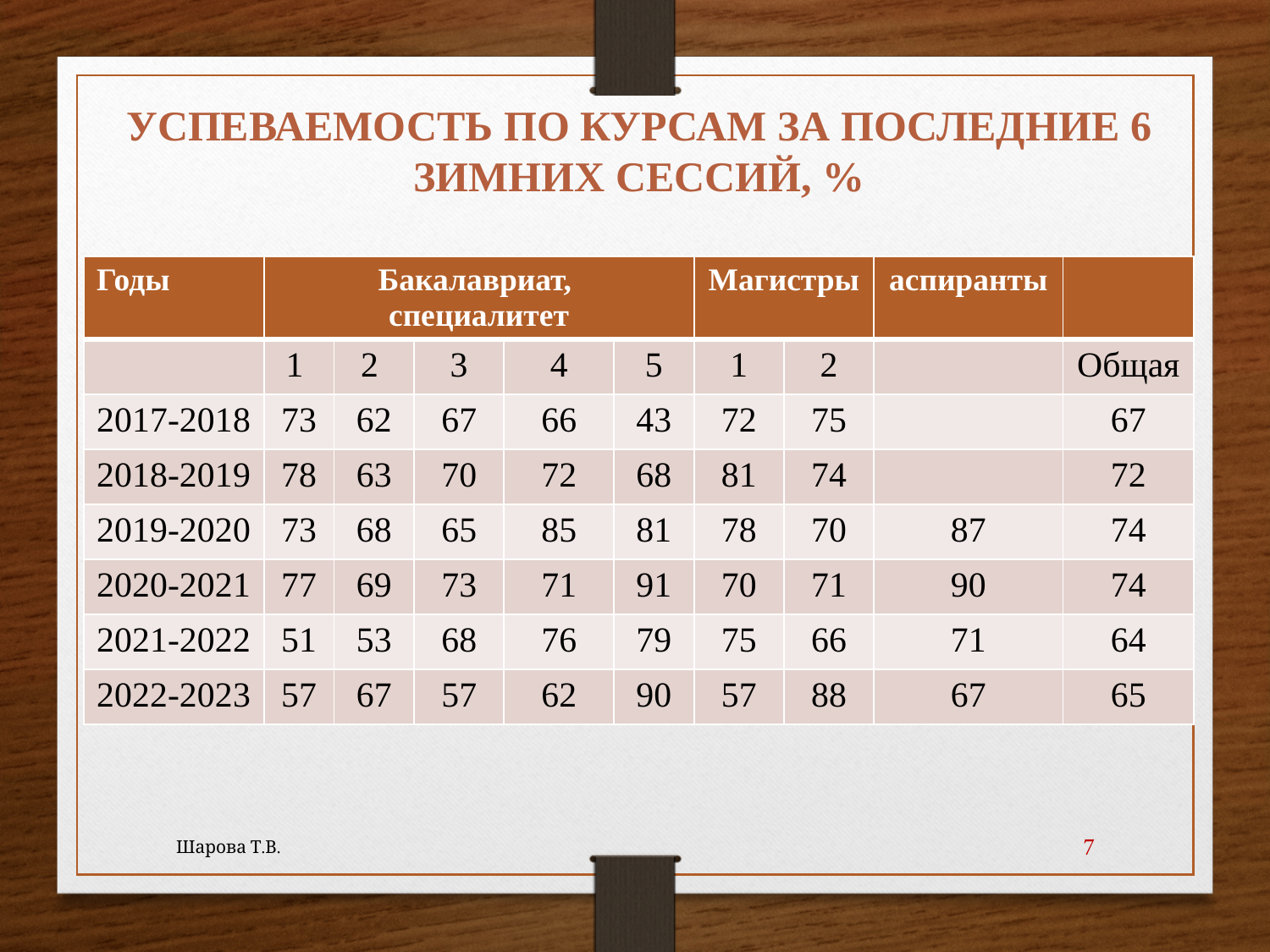

# Успеваемость по курсам за последние 6 зимних сессий, %
| Годы | Бакалавриат, специалитет |  |  |  |  | Магистры |  | аспиранты |  |
| --- | --- | --- | --- | --- | --- | --- | --- | --- | --- |
|  | 1 | 2 | 3 | 4 | 5 | 1 | 2 |  | Общая |
| 2017-2018 | 73 | 62 | 67 | 66 | 43 | 72 | 75 |  | 67 |
| 2018-2019 | 78 | 63 | 70 | 72 | 68 | 81 | 74 |  | 72 |
| 2019-2020 | 73 | 68 | 65 | 85 | 81 | 78 | 70 | 87 | 74 |
| 2020-2021 | 77 | 69 | 73 | 71 | 91 | 70 | 71 | 90 | 74 |
| 2021-2022 | 51 | 53 | 68 | 76 | 79 | 75 | 66 | 71 | 64 |
| 2022-2023 | 57 | 67 | 57 | 62 | 90 | 57 | 88 | 67 | 65 |
Шарова Т.В.
7